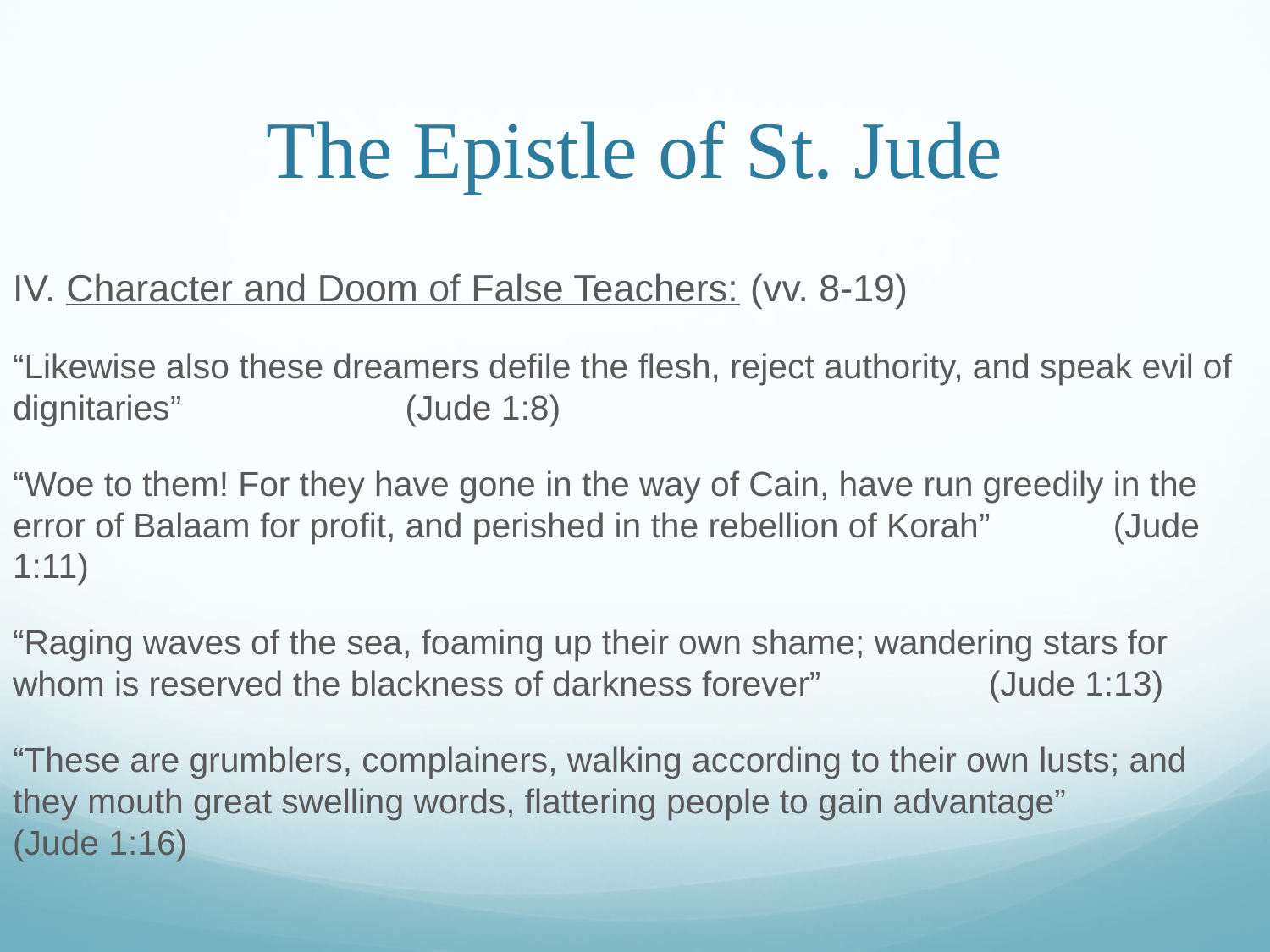

# The Epistle of St. Jude
IV. Character and Doom of False Teachers: (vv. 8-19)
“Likewise also these dreamers defile the flesh, reject authority, and speak evil of dignitaries”														  	  (Jude 1:8)
“Woe to them! For they have gone in the way of Cain, have run greedily in the error of Balaam for profit, and perished in the rebellion of Korah”							           (Jude 1:11)
“Raging waves of the sea, foaming up their own shame; wandering stars for whom is reserved the blackness of darkness forever”									           (Jude 1:13)
“These are grumblers, complainers, walking according to their own lusts; and they mouth great swelling words, flattering people to gain advantage”							           (Jude 1:16)